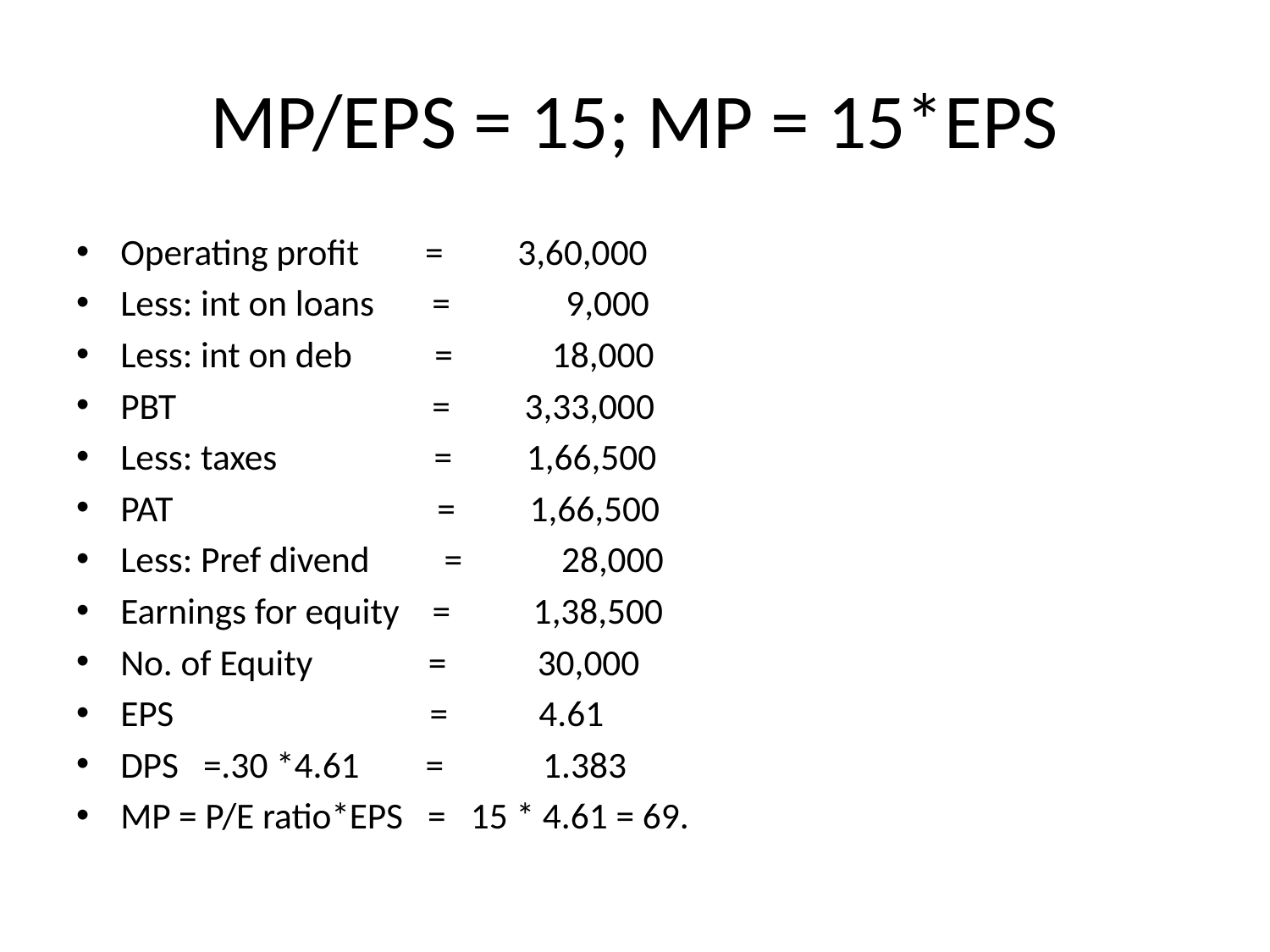

# MP/EPS = 15; MP = 15*EPS
Operating profit        =         3,60,000
Less: int on loans       =              9,000
Less: int on deb          =            18,000
PBT                               =         3,33,000
Less: taxes                   =         1,66,500
PAT                                =         1,66,500
Less: Pref divend         =            28,000
Earnings for equity    =          1,38,500
No. of Equity              =           30,000
EPS                               =           4.61
DPS   =.30 *4.61        =            1.383
MP = P/E ratio*EPS   =   15 * 4.61 = 69.